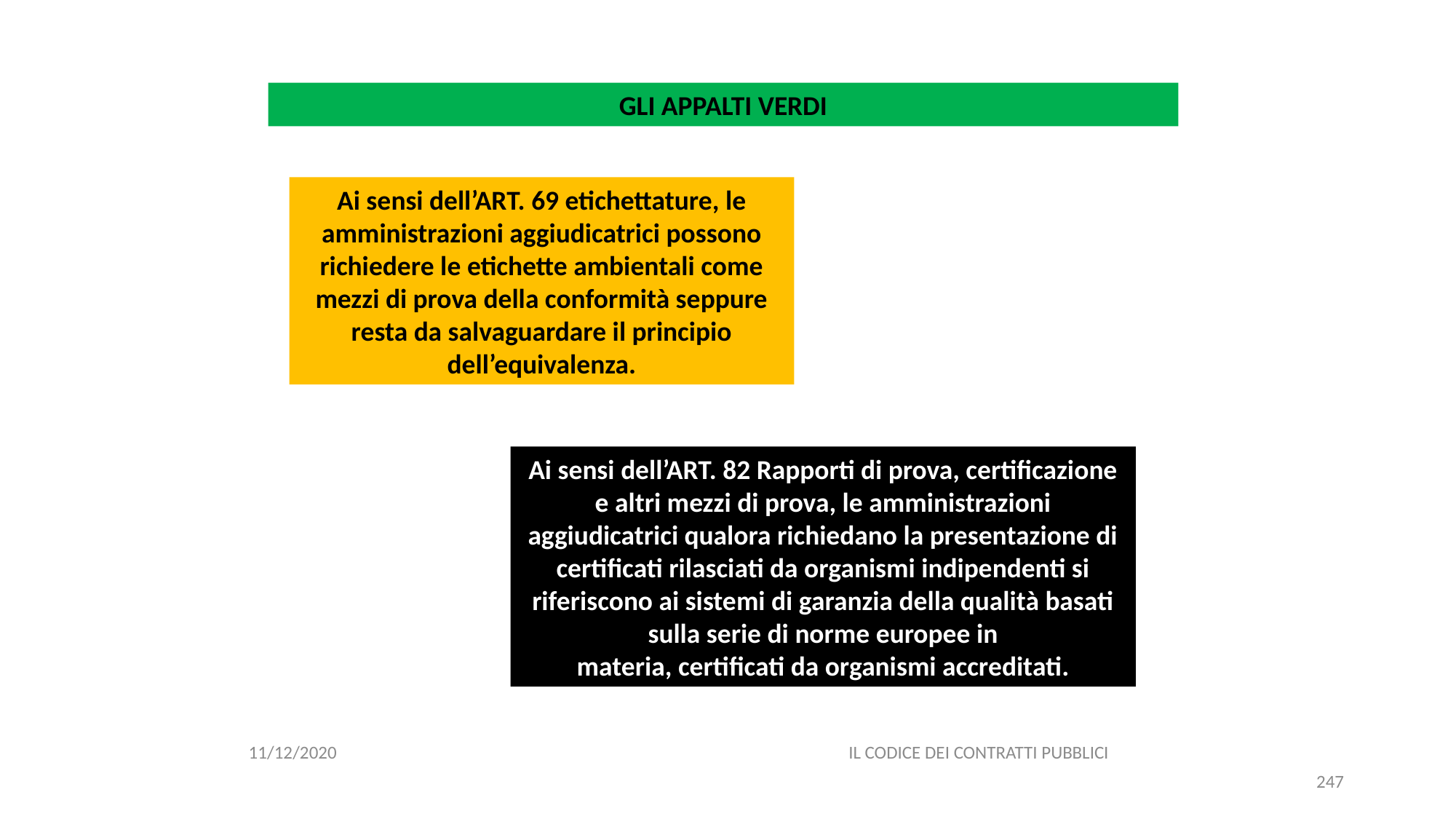

#
GLI APPALTI VERDI
Ai sensi dell’ART. 69 etichettature, le amministrazioni aggiudicatrici possono richiedere le etichette ambientali come mezzi di prova della conformità seppure resta da salvaguardare il principio dell’equivalenza.
Ai sensi dell’ART. 82 Rapporti di prova, certificazione e altri mezzi di prova, le amministrazioni aggiudicatrici qualora richiedano la presentazione di certificati rilasciati da organismi indipendenti si riferiscono ai sistemi di garanzia della qualità basati sulla serie di norme europee in
materia, certificati da organismi accreditati.

11/12/2020
IL CODICE DEI CONTRATTI PUBBLICI
247